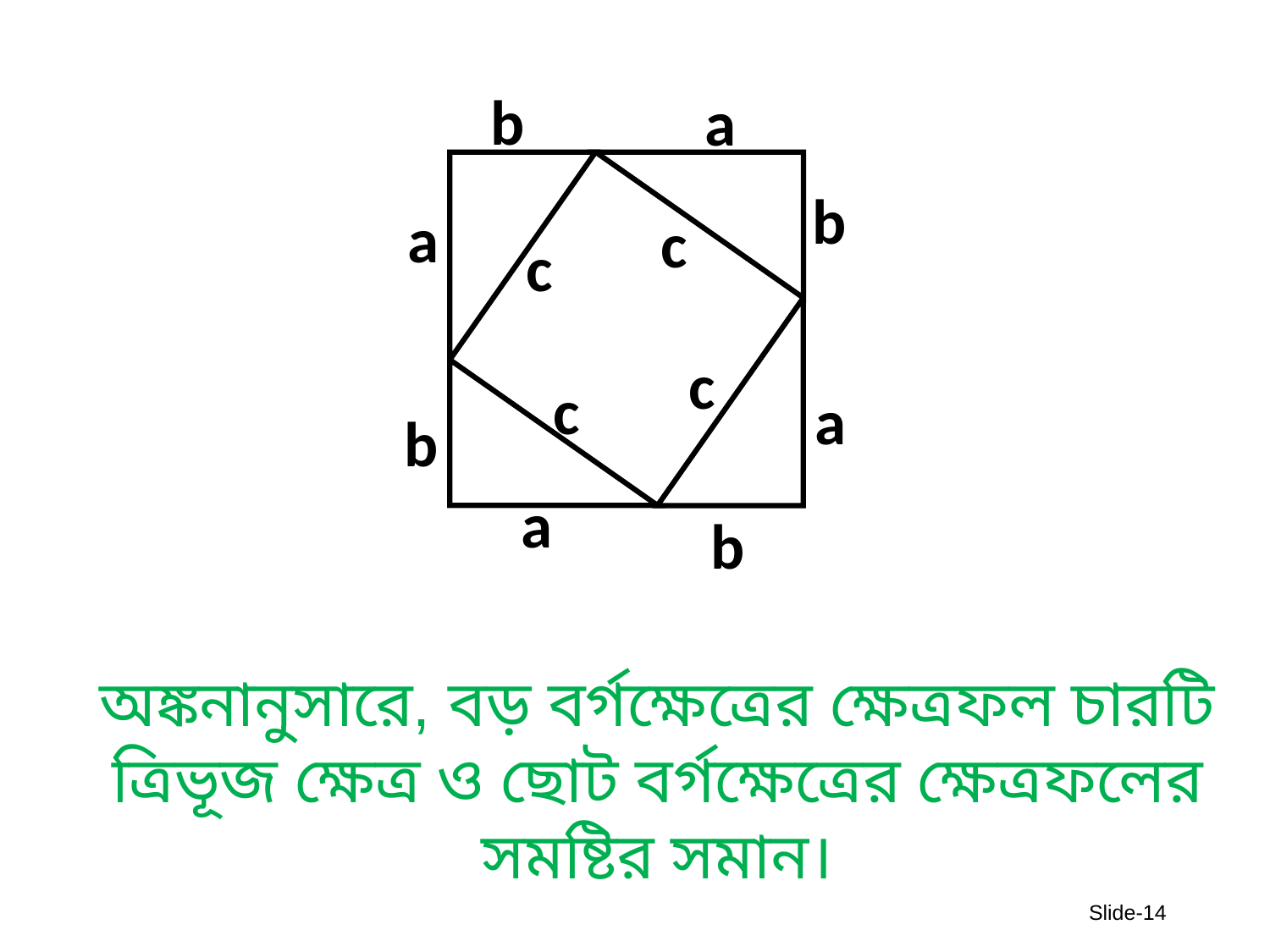

‍a
 ‍b
 ‍b
 ‍a
 ‍c
 ‍c

 ‍c
 ‍c
 ‍a

 ‍b

 ‍a
 ‍b
অঙ্কনানুসারে, বড় বর্গক্ষেত্রের ক্ষেত্রফল চারটি ত্রিভূজ ক্ষেত্র ও ছোট বর্গক্ষেত্রের ক্ষেত্রফলের সমষ্টির সমান।
Slide-14